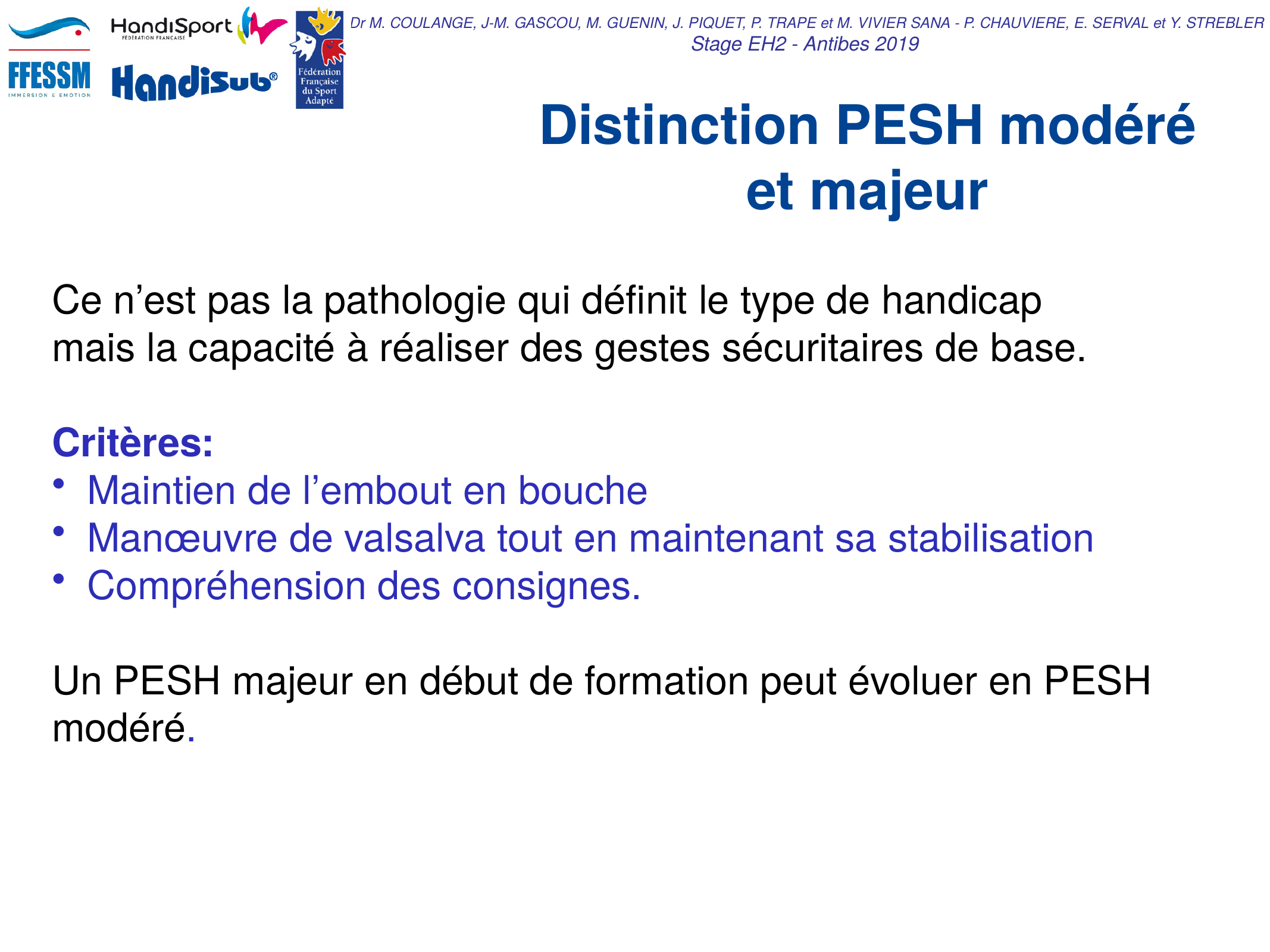

# Distinction PESH modéré
et majeur
Ce n’est pas la pathologie qui définit le type de handicap
mais la capacité à réaliser des gestes sécuritaires de base.

Critères:
Maintien de l’embout en bouche
Manœuvre de valsalva tout en maintenant sa stabilisation
Compréhension des consignes.

Un PESH majeur en début de formation peut évoluer en PESH modéré.